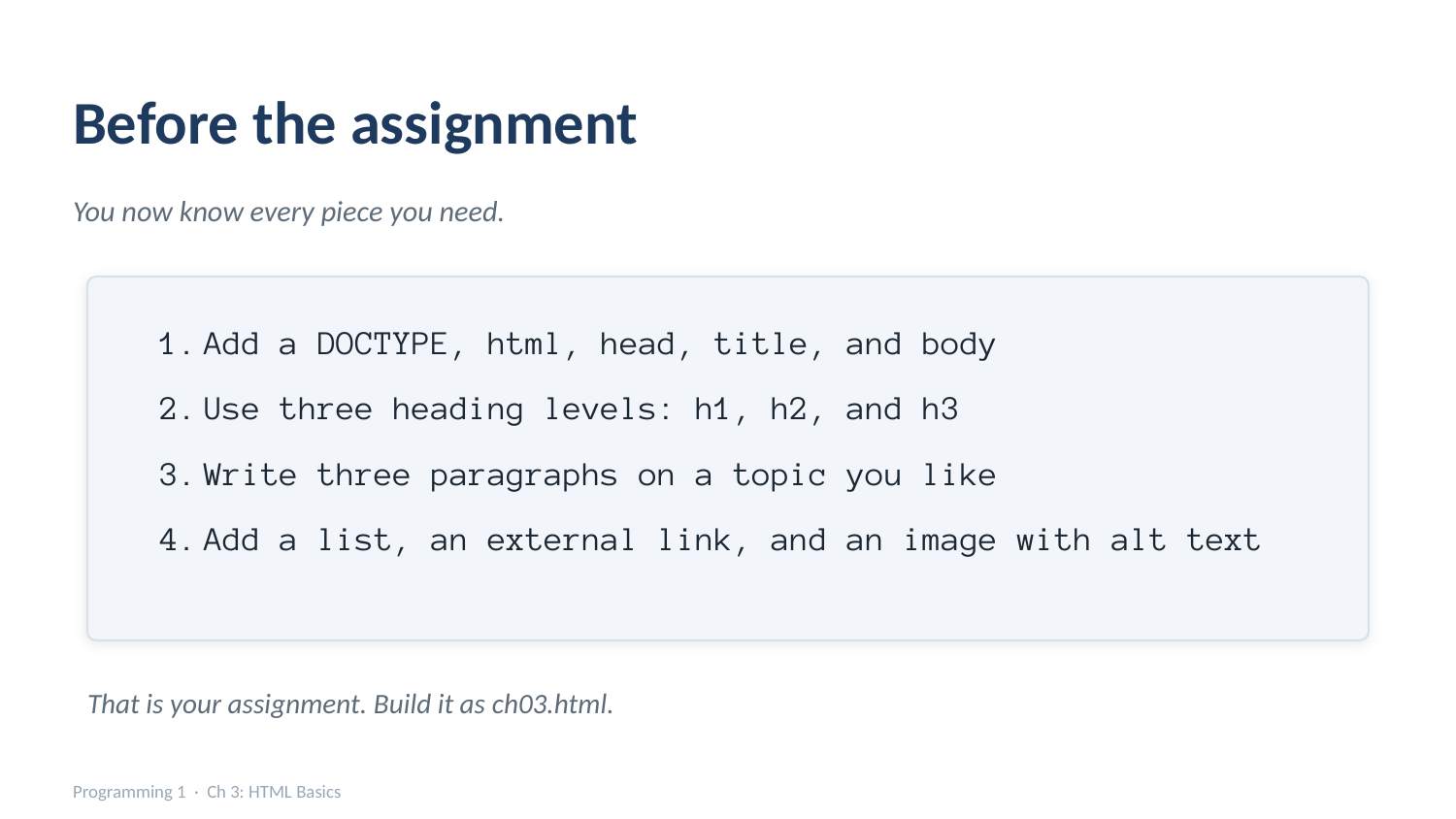

Before the assignment
You now know every piece you need.

Add a DOCTYPE, html, head, title, and body
Use three heading levels: h1, h2, and h3
Write three paragraphs on a topic you like
Add a list, an external link, and an image with alt text
That is your assignment. Build it as ch03.html.
Programming 1  ·  Ch 3: HTML Basics